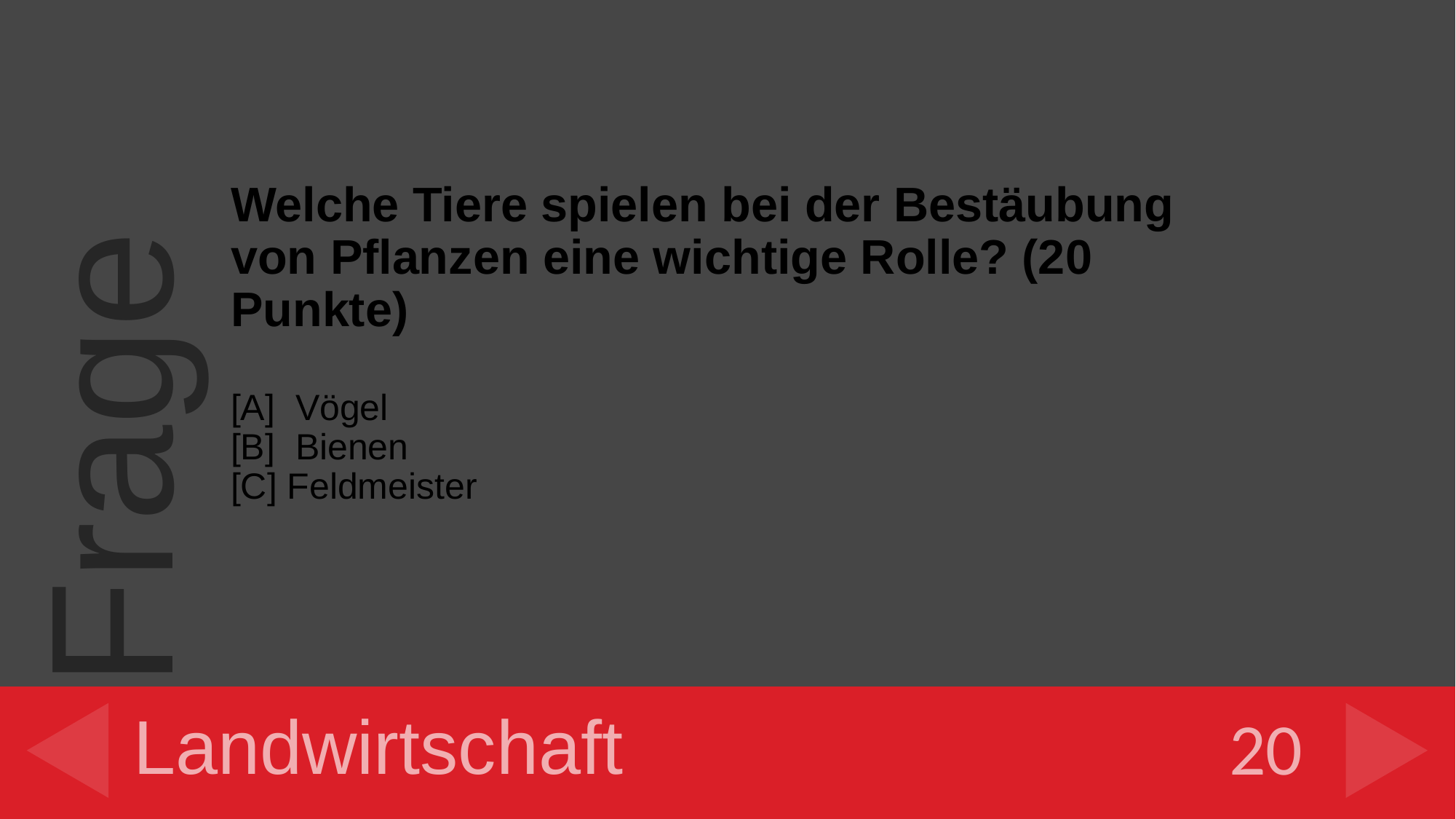

Welche Tiere spielen bei der Bestäubung von Pflanzen eine wichtige Rolle? (20 Punkte)

[A]  Vögel
[B]  Bienen
[C] Feldmeister
# Landwirtschaft
20